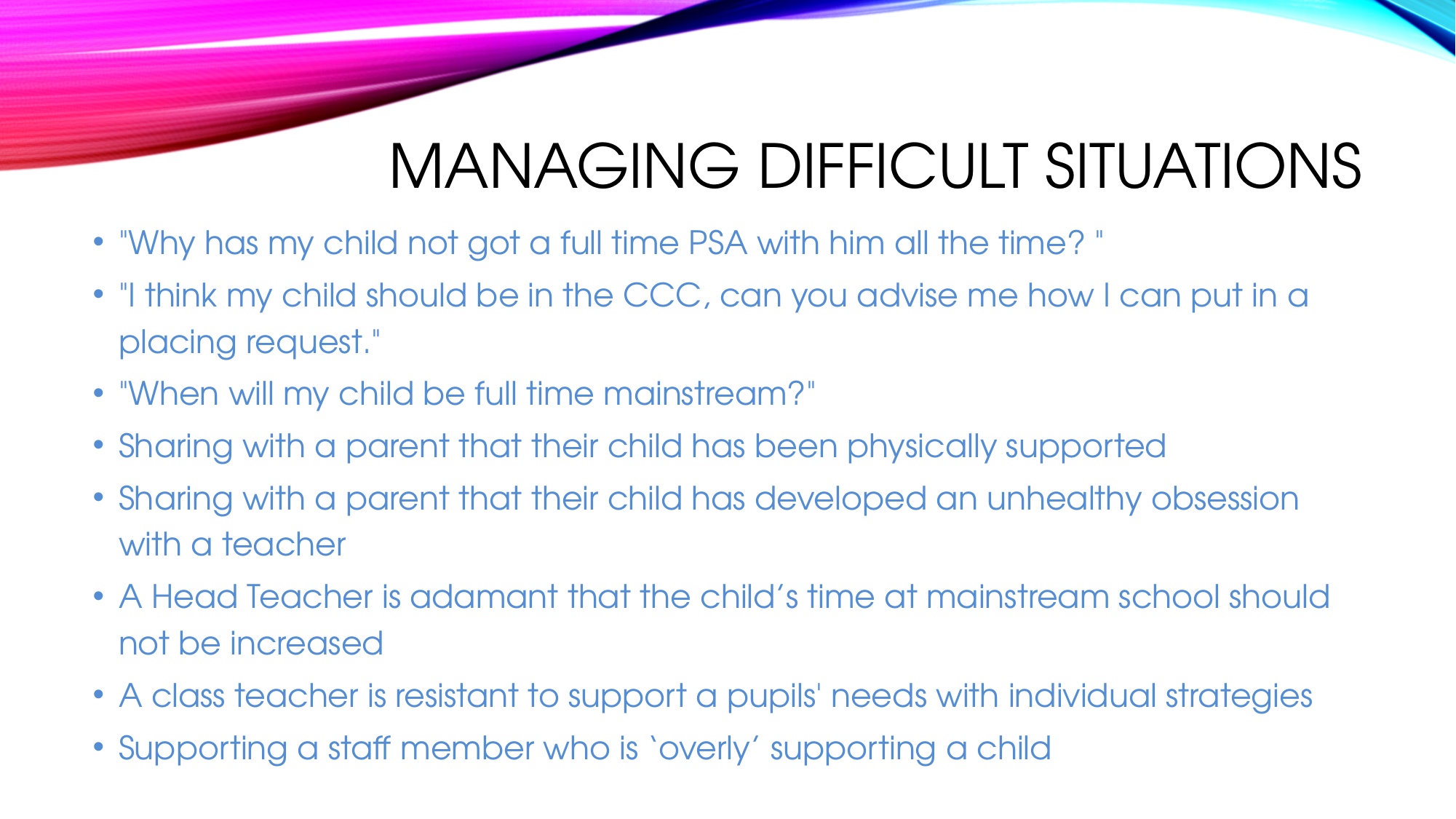

# Managing Difficult Situations
"Why has my child not got a full time PSA with him all the time? "
"I think my child should be in the CCC, can you advise me how I can put in a placing request."
"When will my child be full time mainstream?"
Sharing with a parent that their child has been physically supported
Sharing with a parent that their child has developed an unhealthy obsession with a teacher
A Head Teacher is adamant that the child’s time at mainstream school should not be increased
A class teacher is resistant to support a pupils' needs with individual strategies
Supporting a staff member who is ‘overly’ supporting a child